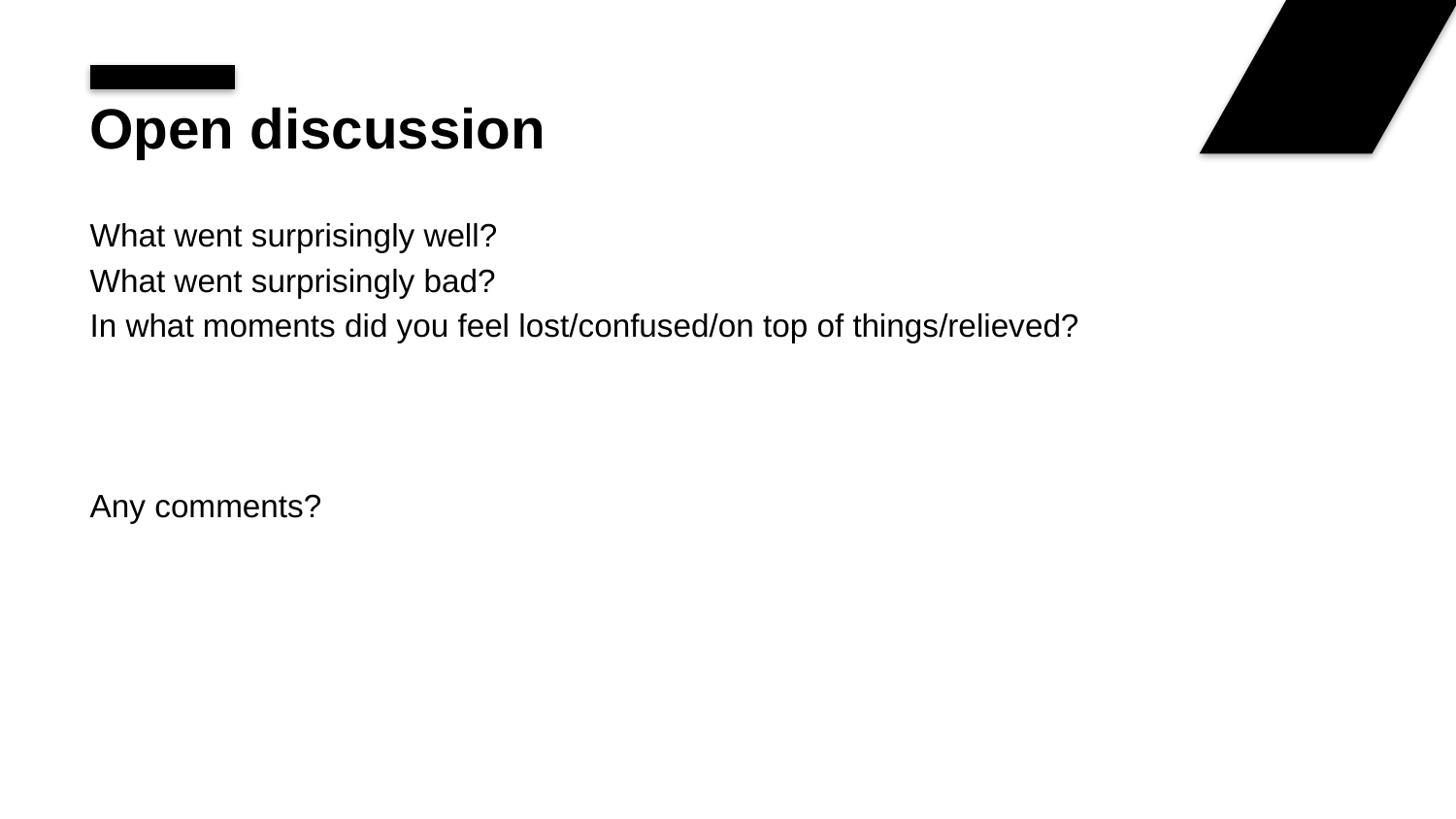

# Open discussion
What went surprisingly well?
What went surprisingly bad?
In what moments did you feel lost/confused/on top of things/relieved?

Any comments?